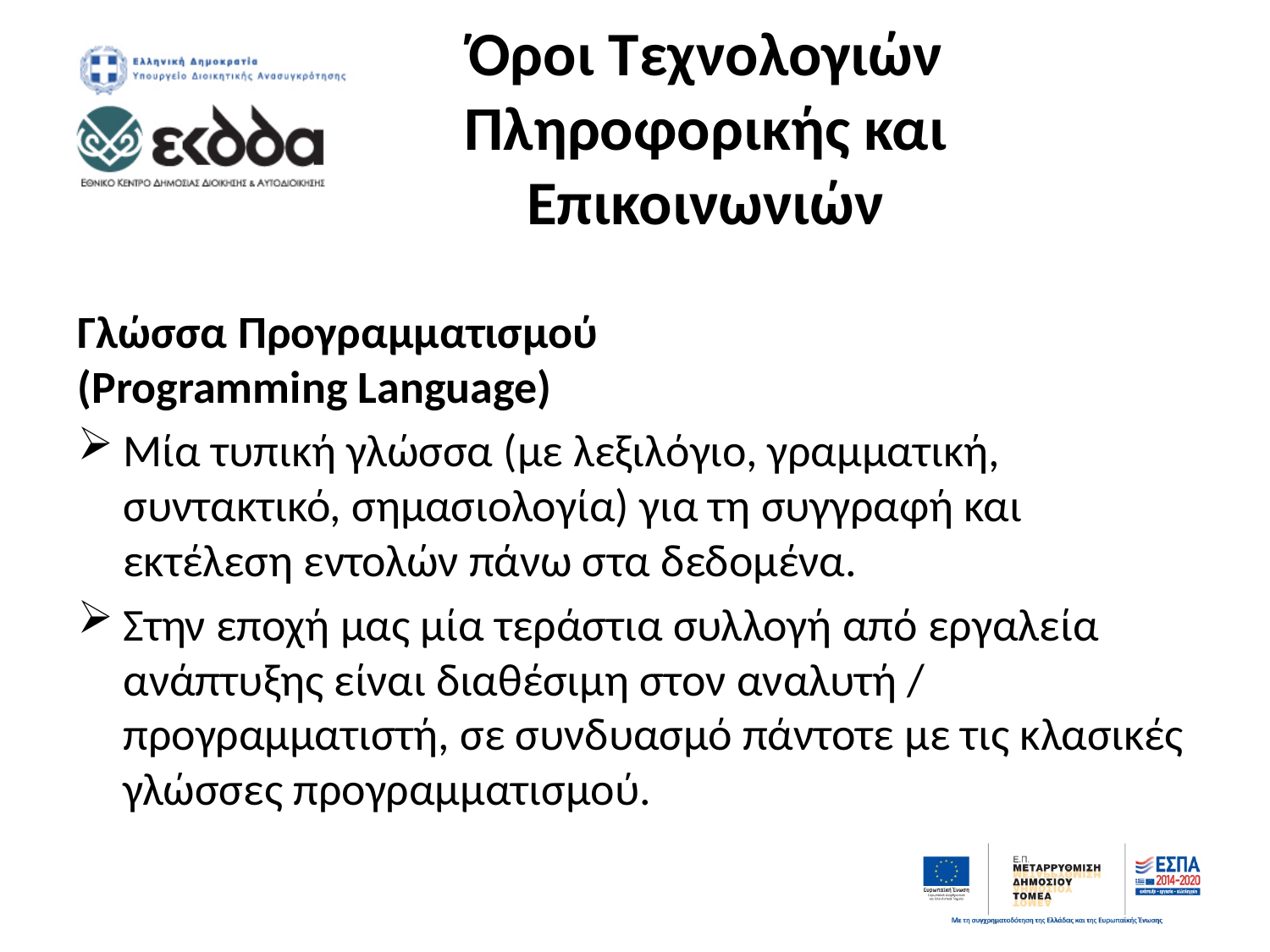

# Όροι Τεχνολογιών Πληροφορικής και Επικοινωνιών
Γλώσσα Προγραμματισμού
(Programming Language)
Μία τυπική γλώσσα (με λεξιλόγιο, γραμματική, συντακτικό, σημασιολογία) για τη συγγραφή και εκτέλεση εντολών πάνω στα δεδομένα.
Στην εποχή μας μία τεράστια συλλογή από εργαλεία ανάπτυξης είναι διαθέσιμη στον αναλυτή / προγραμματιστή, σε συνδυασμό πάντοτε με τις κλασικές γλώσσες προγραμματισμού.